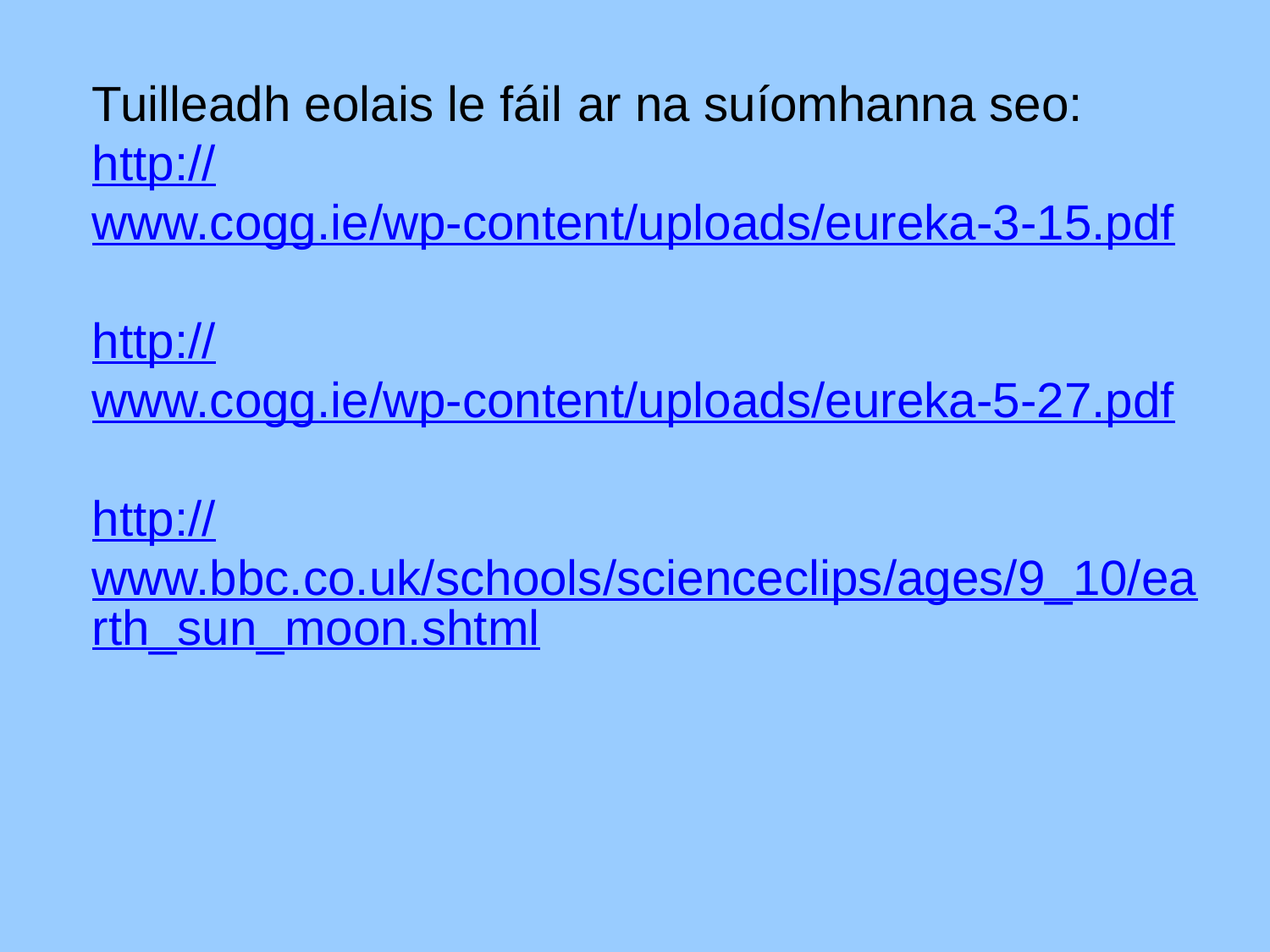

Tuilleadh eolais le fáil ar na suíomhanna seo:
http://www.cogg.ie/wp-content/uploads/eureka-3-15.pdf

http://www.cogg.ie/wp-content/uploads/eureka-5-27.pdf

http://www.bbc.co.uk/schools/scienceclips/ages/9_10/earth_sun_moon.shtml